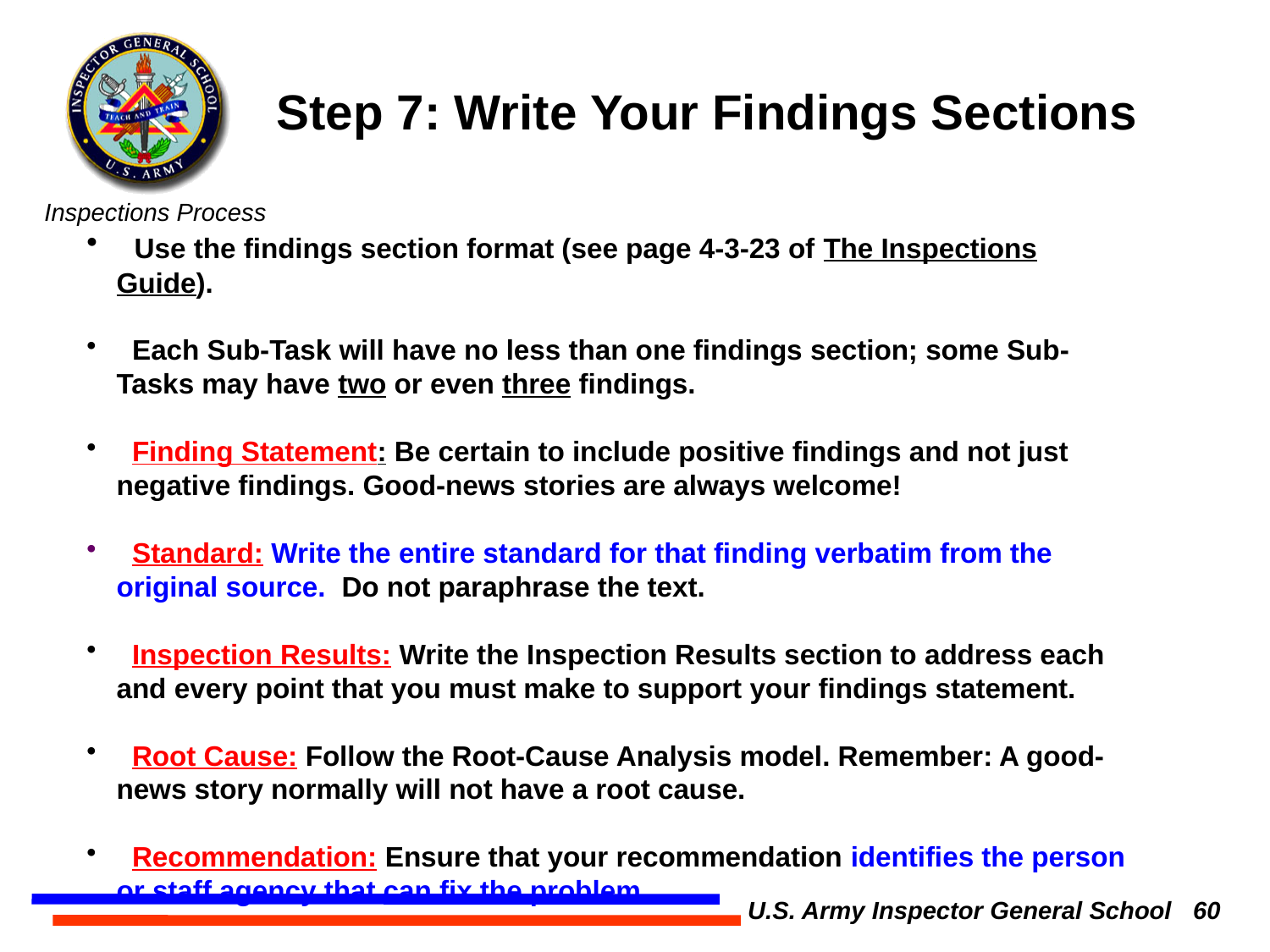

Step 7: Write Your Findings Sections
  Use the findings section format (see page 4-3-23 of The Inspections Guide).

  Each Sub-Task will have no less than one findings section; some Sub-Tasks may have two or even three findings.

  Finding Statement: Be certain to include positive findings and not just negative findings. Good-news stories are always welcome!

  Standard: Write the entire standard for that finding verbatim from the original source.  Do not paraphrase the text.

  Inspection Results: Write the Inspection Results section to address each and every point that you must make to support your findings statement.

  Root Cause: Follow the Root-Cause Analysis model. Remember: A good-news story normally will not have a root cause.

  Recommendation: Ensure that your recommendation identifies the person or staff agency that can fix the problem.

U.S. Army Inspector General School   60